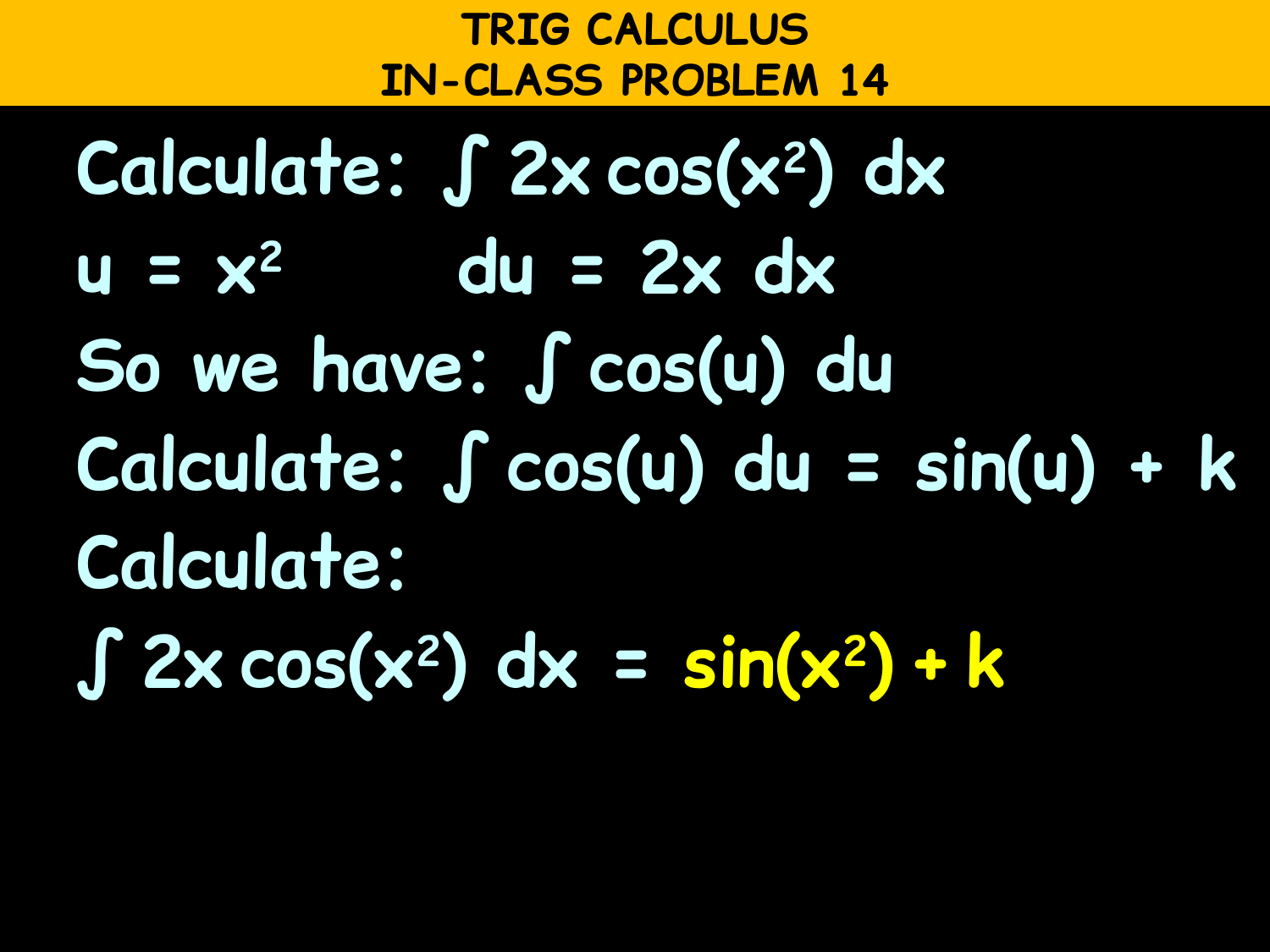

TRIG CALCULUS
IN-CLASS PROBLEM 14
Calculate: ∫ 2x cos(x2) dx
u = x2 	 	du = 2x dx
So we have: ∫ cos(u) du
Calculate: ∫ cos(u) du = sin(u) + k
Calculate:
∫ 2x cos(x2) dx = sin(x2) + k